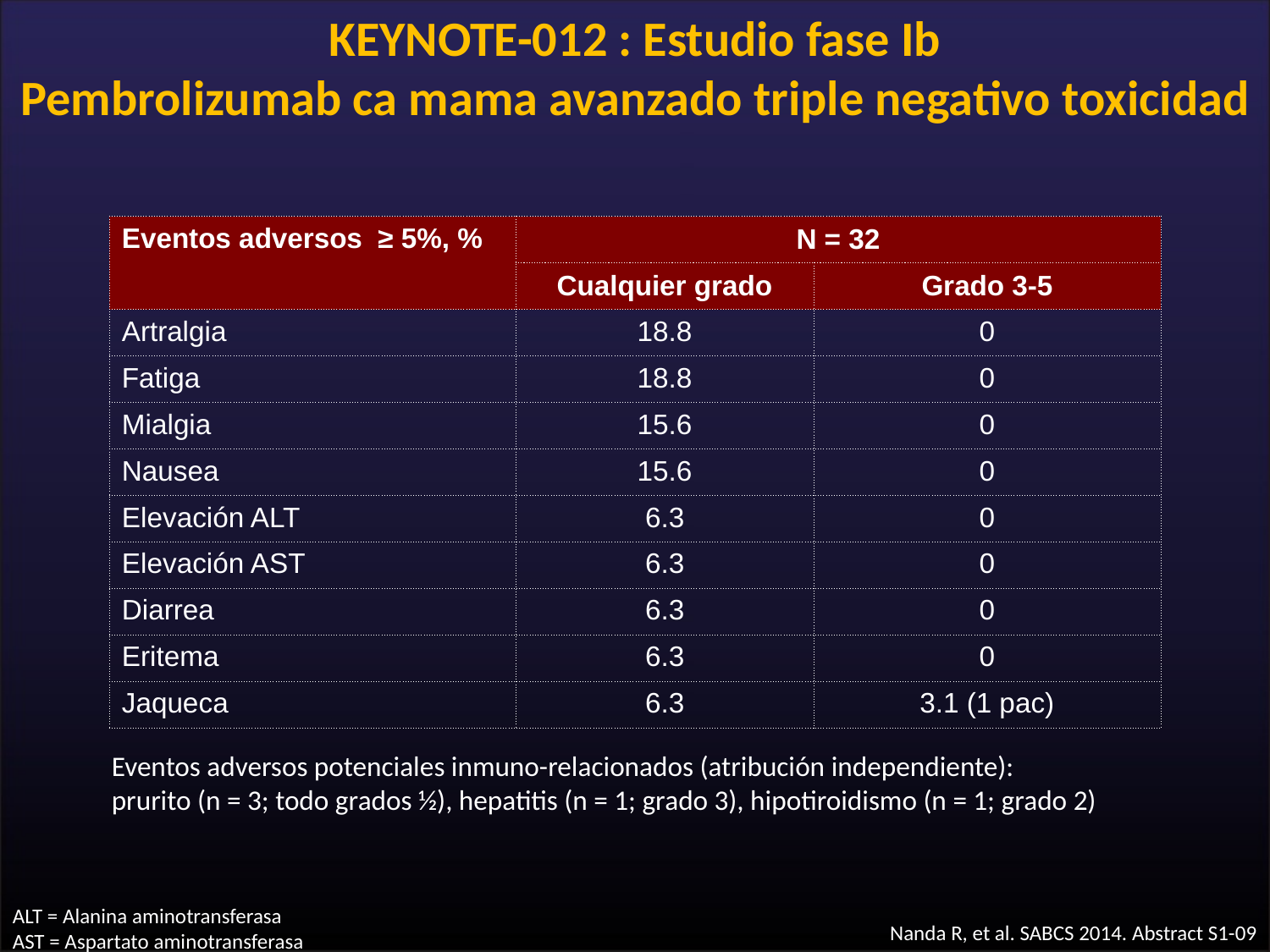

# KEYNOTE-012 : Estudio fase Ib
Pembrolizumab ca mama avanzado triple negativo toxicidad
| Eventos adversos ≥ 5%, % | N = 32 |  |
| --- | --- | --- |
|  | Cualquier grado | Grado 3-5 |
| Artralgia | 18.8 | 0 |
| Fatiga | 18.8 | 0 |
| Mialgia | 15.6 | 0 |
| Nausea | 15.6 | 0 |
| Elevación ALT | 6.3 | 0 |
| Elevación AST | 6.3 | 0 |
| Diarrea | 6.3 | 0 |
| Eritema | 6.3 | 0 |
| Jaqueca | 6.3 | 3.1 (1 pac) |
Eventos adversos potenciales inmuno-relacionados (atribución independiente):
prurito (n = 3; todo grados ½), hepatitis (n = 1; grado 3), hipotiroidismo (n = 1; grado 2)
ALT = Alanina aminotransferasa
AST = Aspartato aminotransferasa
Nanda R, et al. SABCS 2014. Abstract S1-09